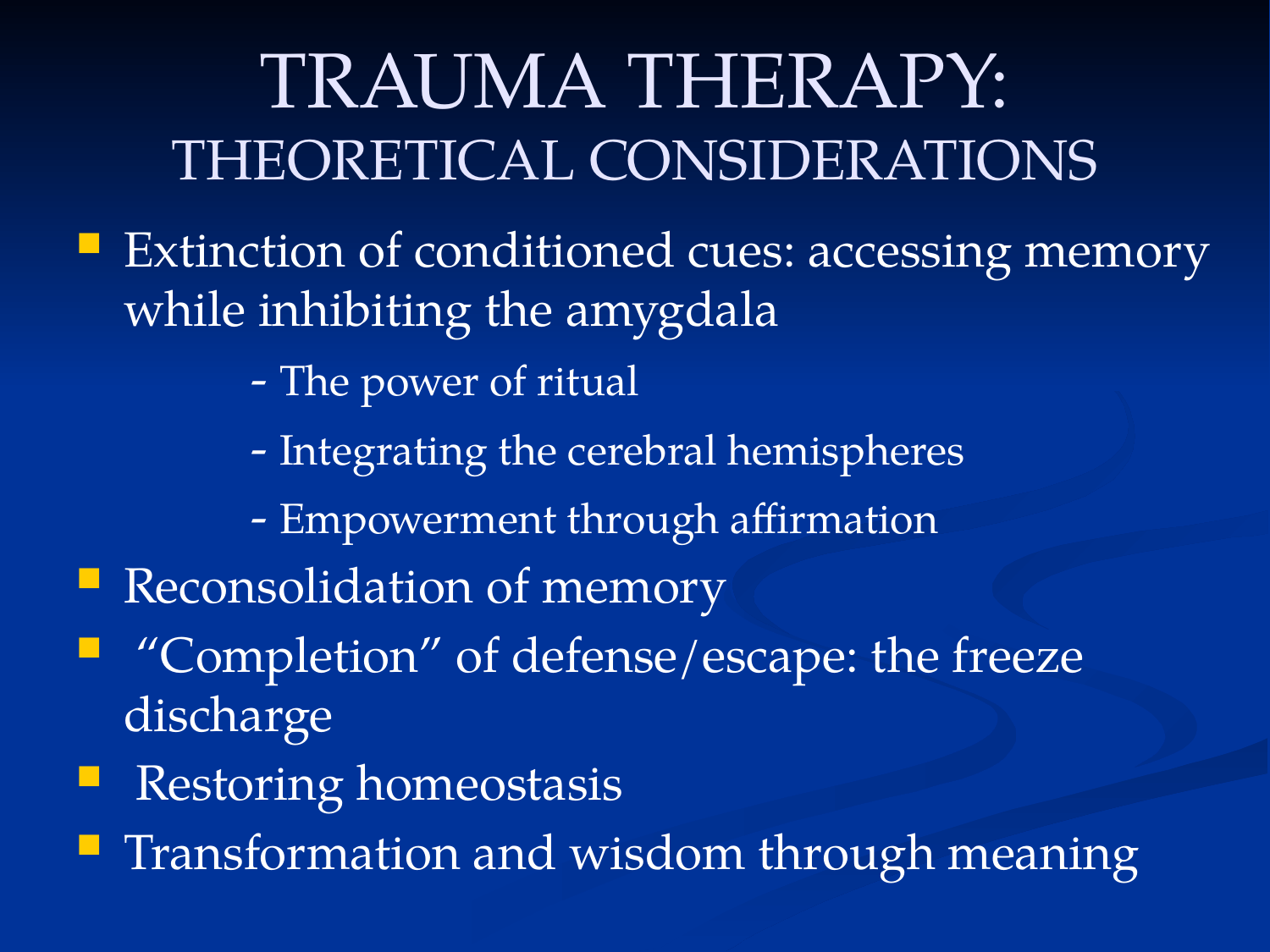

# TRAUMA THERAPY: THEORETICAL CONSIDERATIONS
Extinction of conditioned cues: accessing memory while inhibiting the amygdala
		- The power of ritual
		- Integrating the cerebral hemispheres
		- Empowerment through affirmation
Reconsolidation of memory
 “Completion” of defense/escape: the freeze discharge
 Restoring homeostasis
Transformation and wisdom through meaning